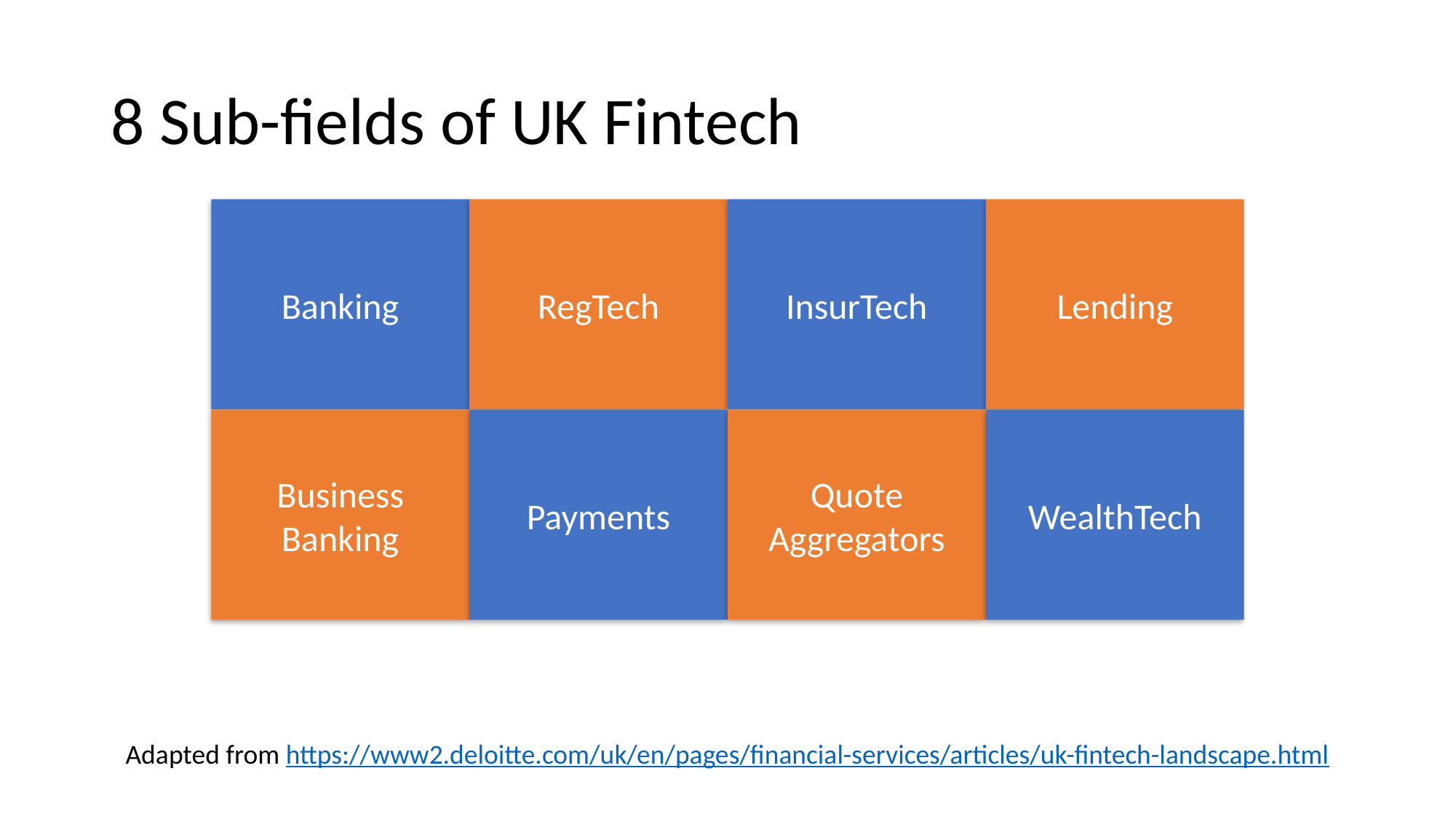

# 8 Sub-fields of UK Fintech
Banking
RegTech
InsurTech
Lending
Business Banking
Payments
Quote Aggregators
WealthTech
Adapted from https://www2.deloitte.com/uk/en/pages/financial-services/articles/uk-fintech-landscape.html